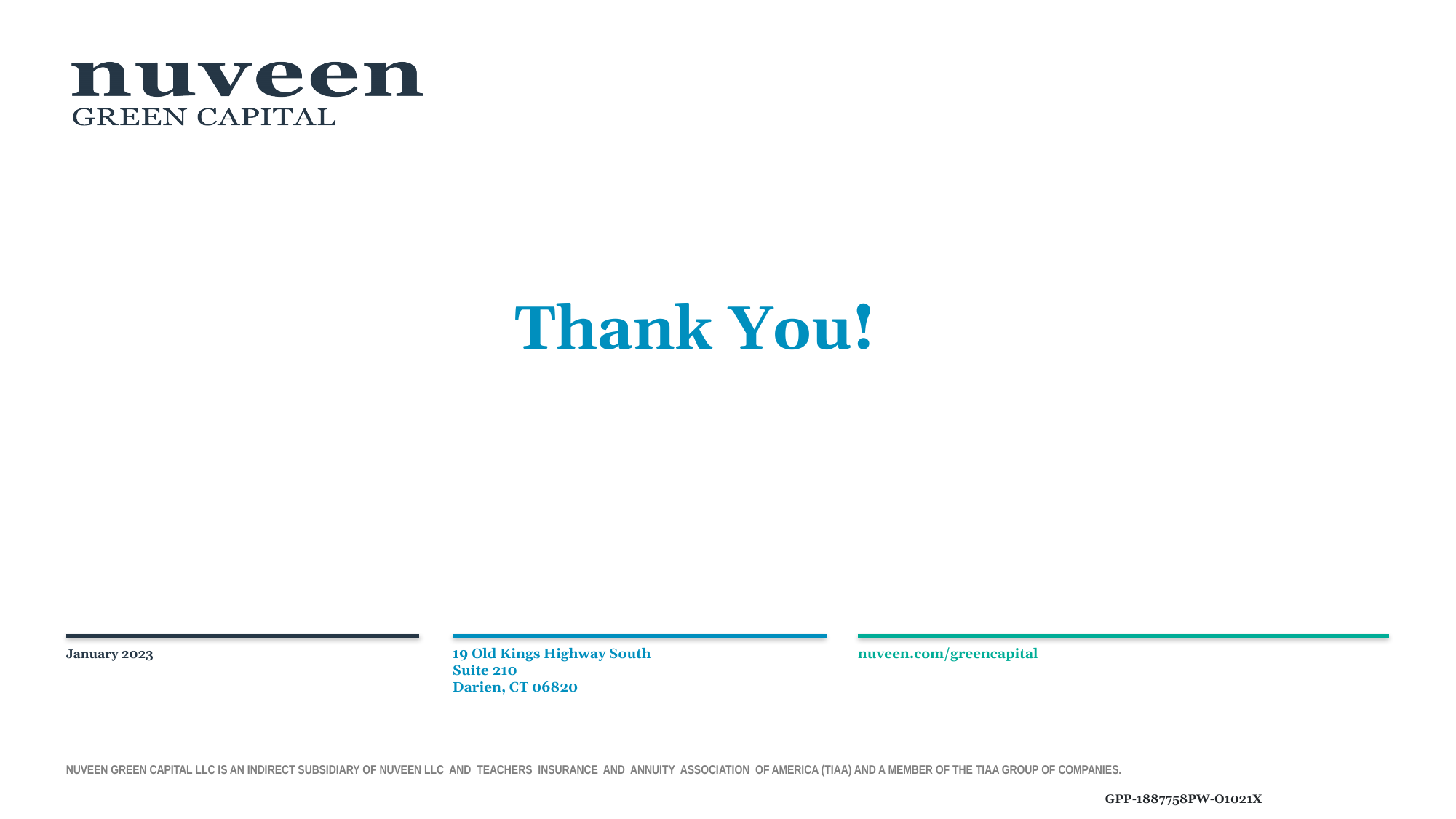

# Thank You!
January 2023
19 Old Kings Highway South
Suite 210
Darien, CT 06820

nuveen.com/greencapital
GPP-1887758PW-O1021X